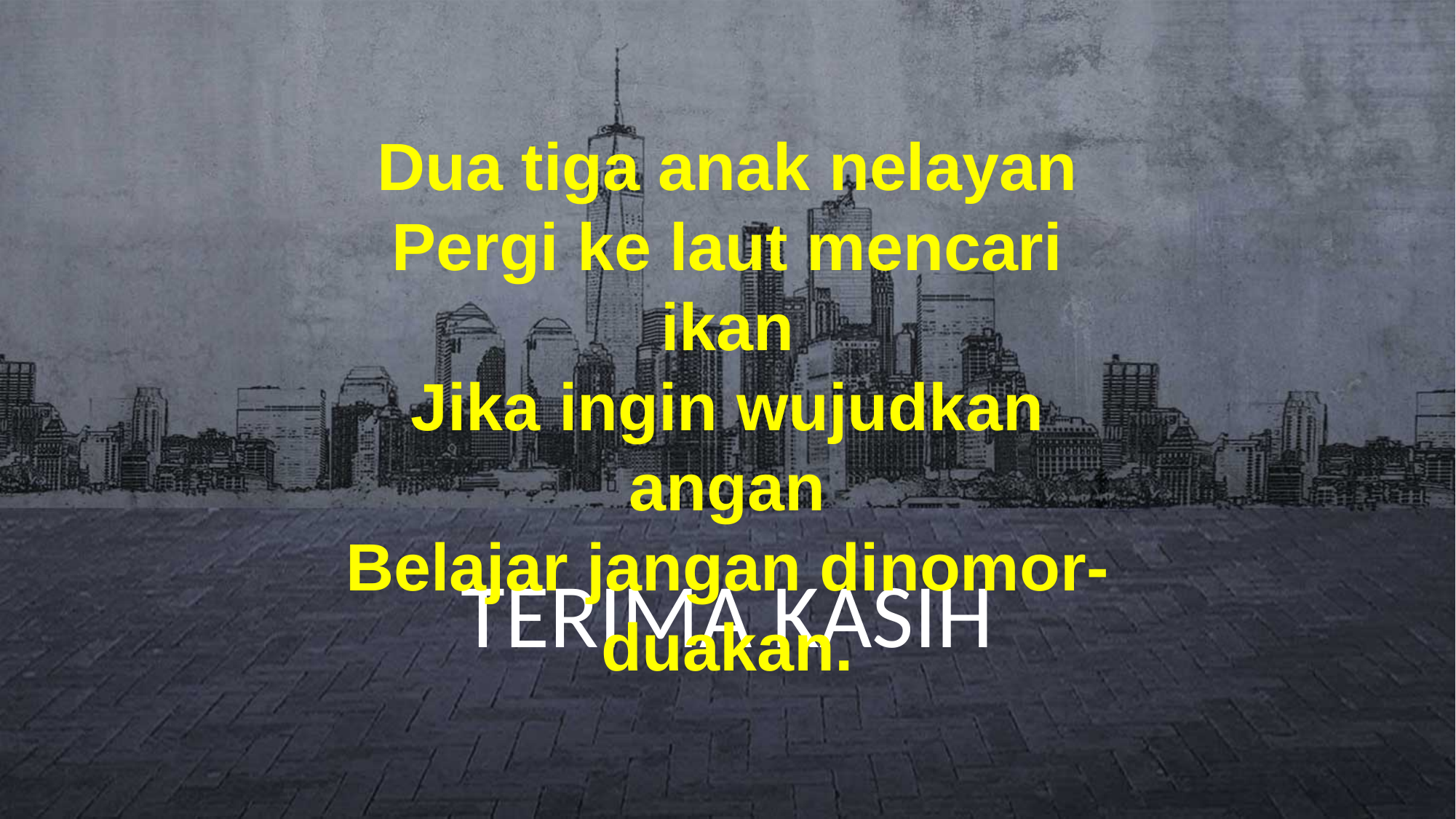

Dua tiga anak nelayan
Pergi ke laut mencari ikan
Jika ingin wujudkan angan
Belajar jangan dinomor-duakan.
TERIMA KASIH